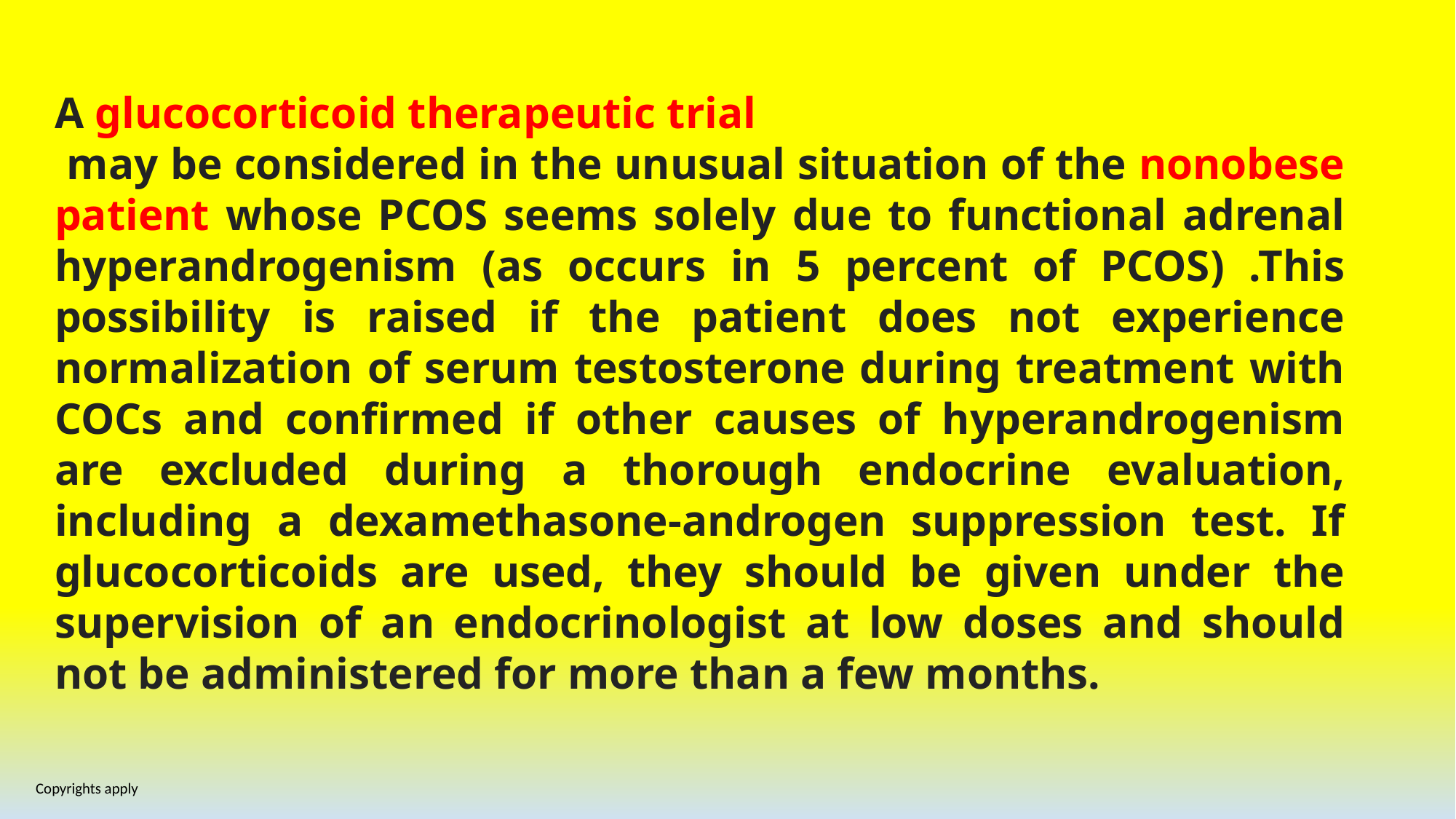

A glucocorticoid therapeutic trial
 may be considered in the unusual situation of the nonobese patient whose PCOS seems solely due to functional adrenal hyperandrogenism (as occurs in 5 percent of PCOS) .This possibility is raised if the patient does not experience normalization of serum testosterone during treatment with COCs and confirmed if other causes of hyperandrogenism are excluded during a thorough endocrine evaluation, including a dexamethasone-androgen suppression test. If glucocorticoids are used, they should be given under the supervision of an endocrinologist at low doses and should not be administered for more than a few months.